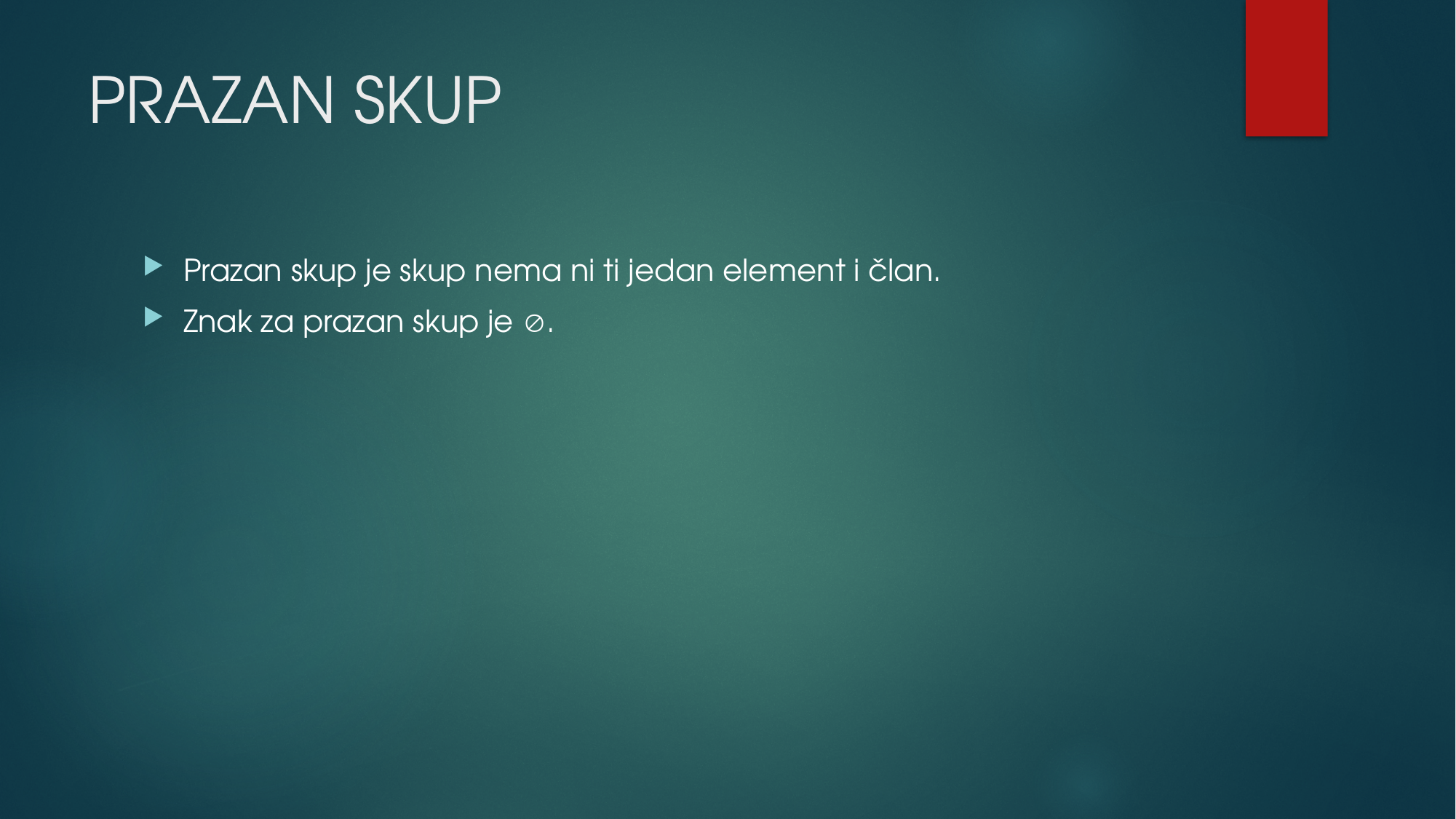

# PRAZAN SKUP
Prazan skup je skup nema ni ti jedan element i član.
Znak za prazan skup je ∅.